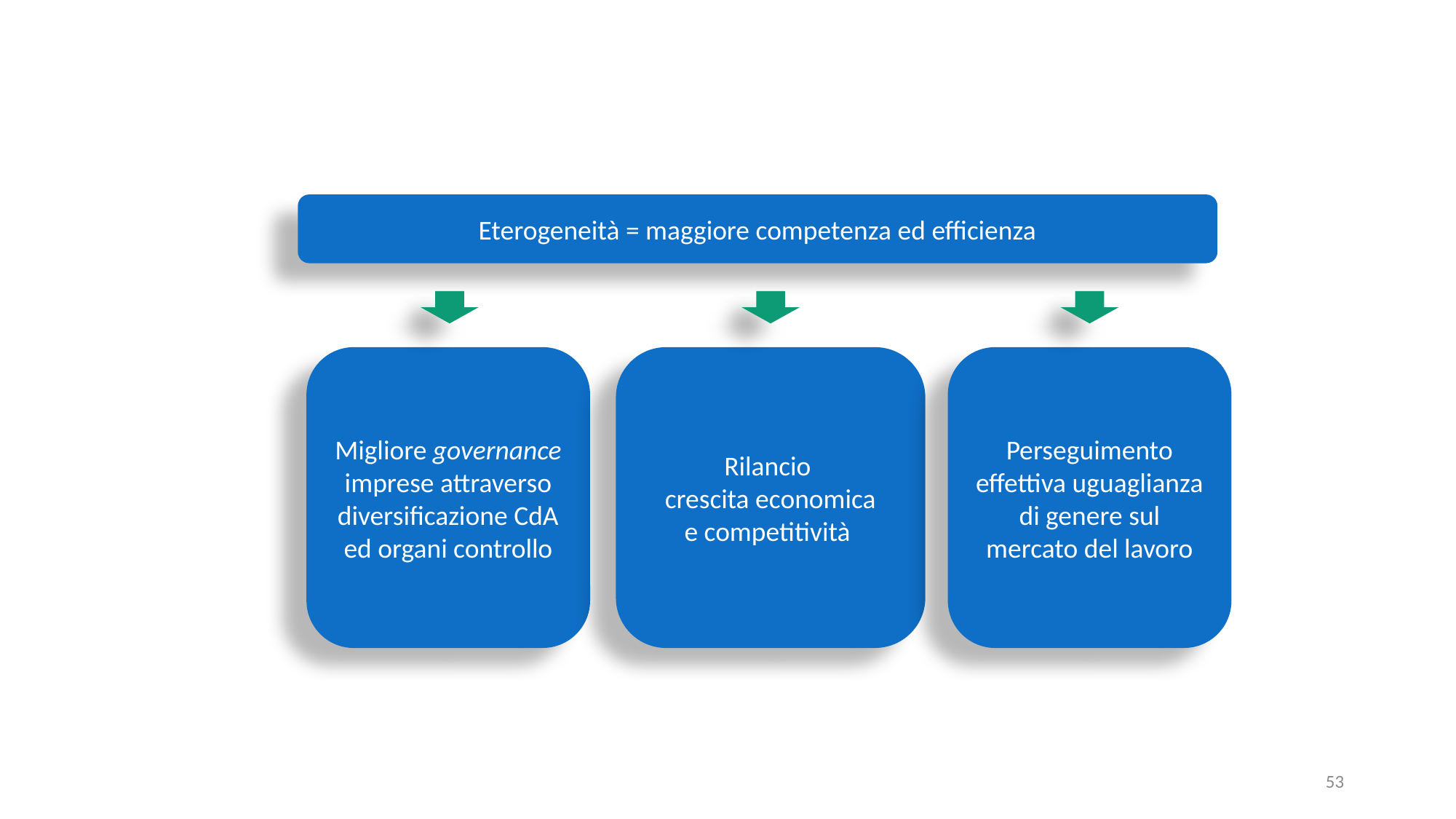

Eterogeneità = maggiore competenza ed efficienza

Migliore governance imprese attraverso diversificazione CdA ed organi controllo

Rilancio
crescita economica
e competitività
Perseguimento effettiva uguaglianza di genere sul mercato del lavoro
53